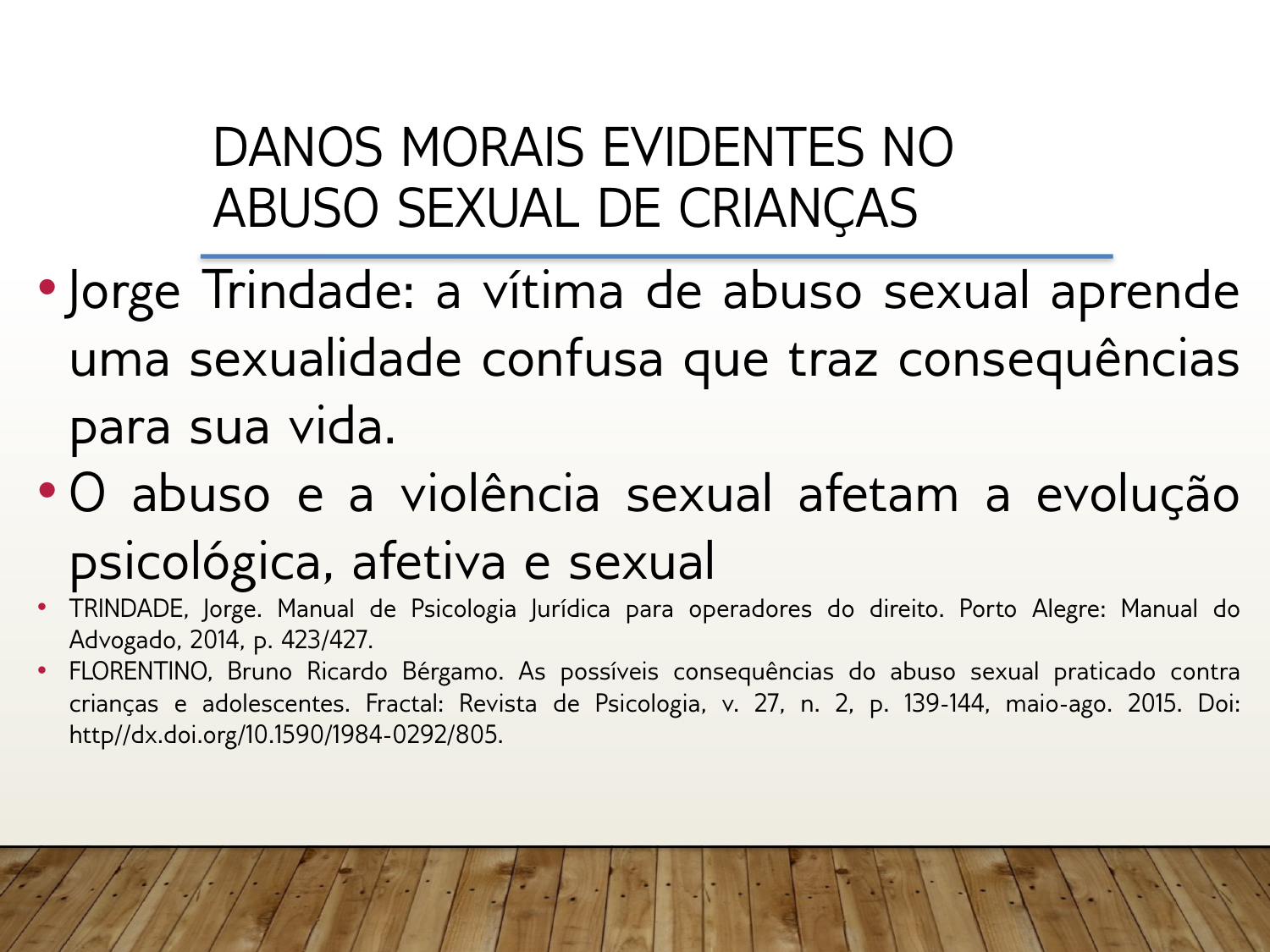

Danos morais evidentes no abuso sexual de crianças
Jorge Trindade: a vítima de abuso sexual aprende uma sexualidade confusa que traz consequências para sua vida.
O abuso e a violência sexual afetam a evolução psicológica, afetiva e sexual
TRINDADE, Jorge. Manual de Psicologia Jurídica para operadores do direito. Porto Alegre: Manual do Advogado, 2014, p. 423/427.
FLORENTINO, Bruno Ricardo Bérgamo. As possíveis consequências do abuso sexual praticado contra crianças e adolescentes. Fractal: Revista de Psicologia, v. 27, n. 2, p. 139-144, maio-ago. 2015. Doi: http//dx.doi.org/10.1590/1984-0292/805.